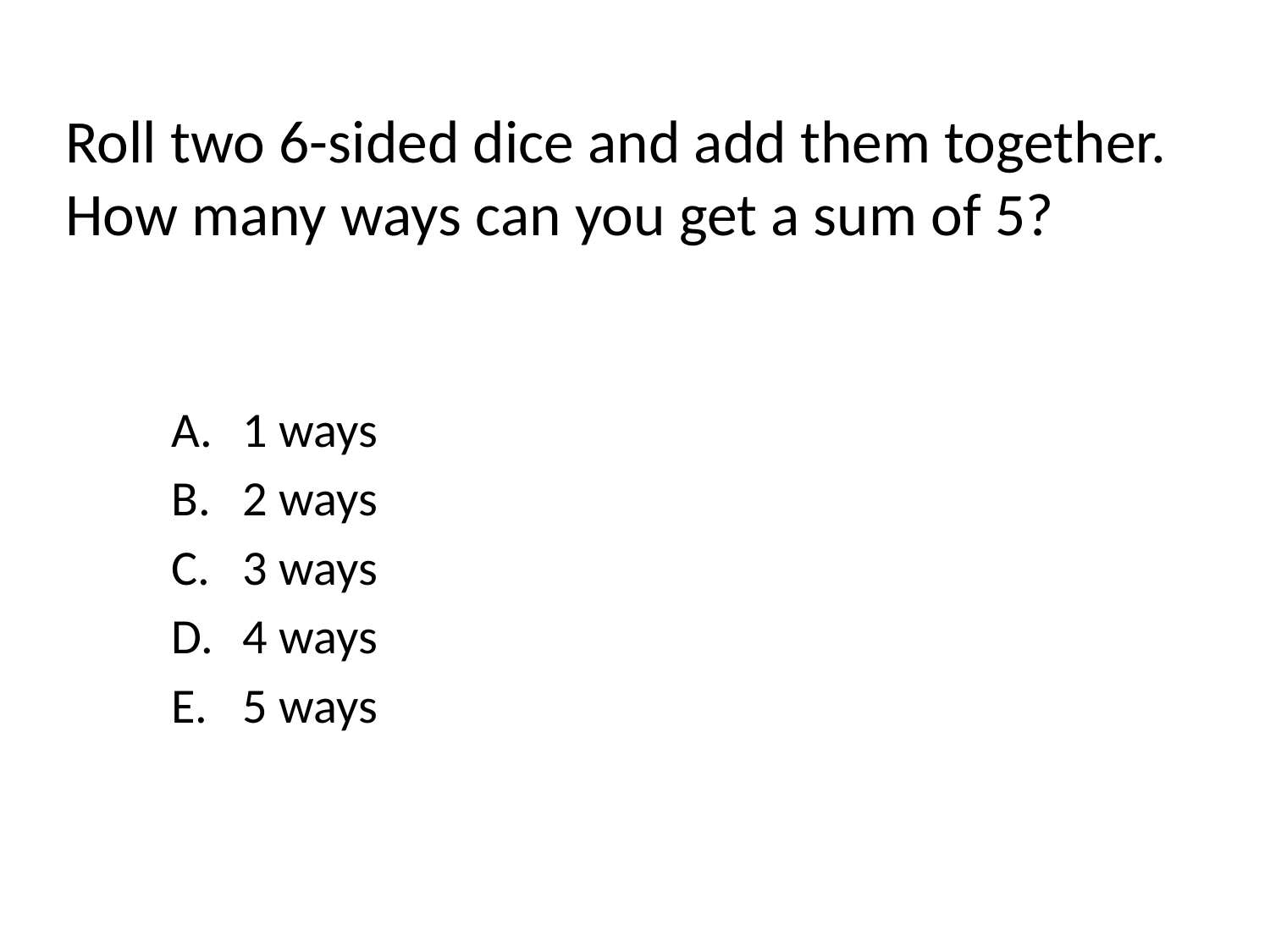

# Roll two 6-sided dice and add them together.  How many ways can you get a sum of 5?
1 ways
2 ways
3 ways
4 ways
5 ways